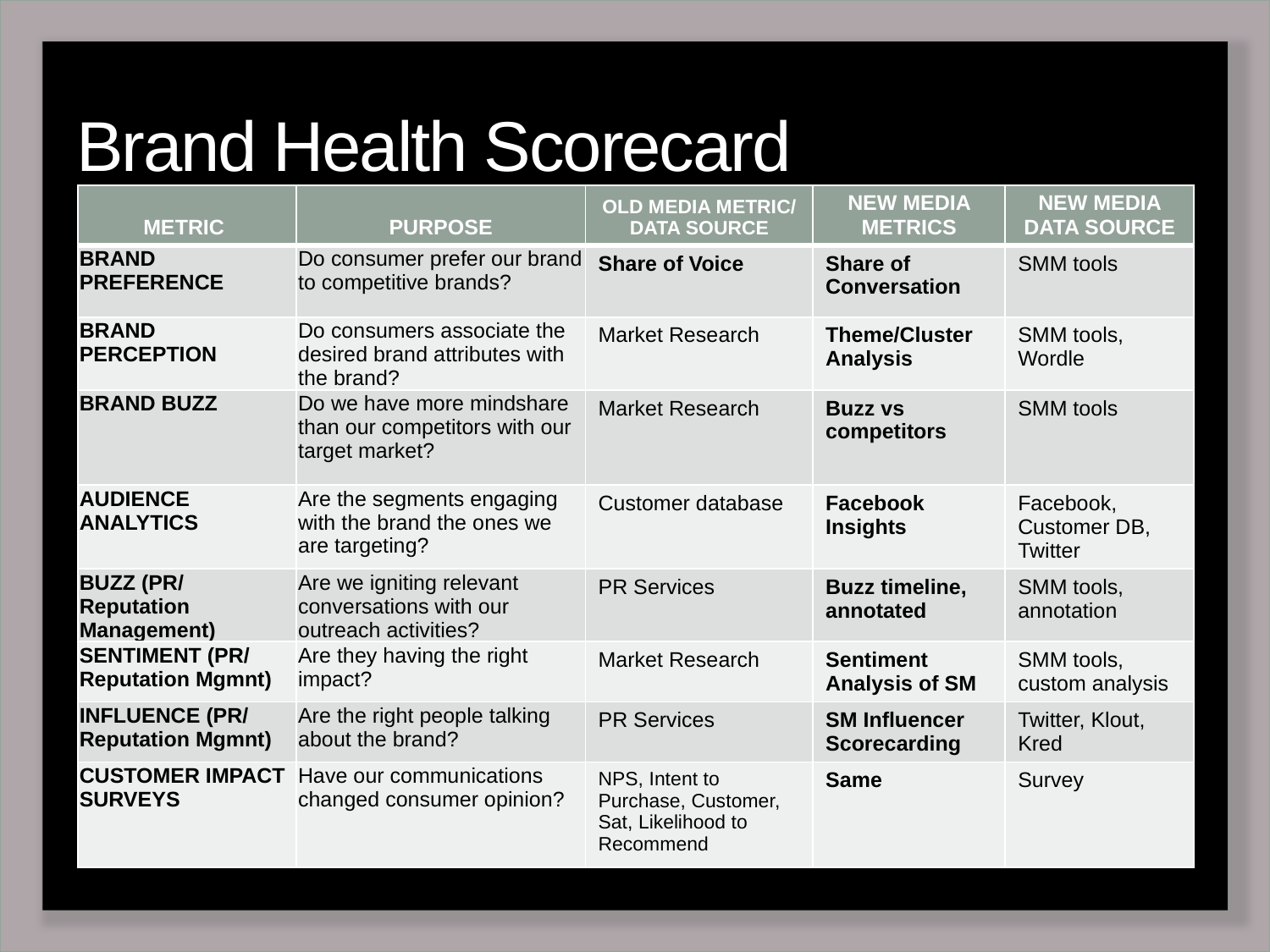

# Brand Health Scorecard
| METRIC | PURPOSE | OLD MEDIA METRIC/ DATA SOURCE | NEW MEDIA METRICS | NEW MEDIA DATA SOURCE |
| --- | --- | --- | --- | --- |
| BRAND PREFERENCE | Do consumer prefer our brand to competitive brands? | Share of Voice | Share of Conversation | SMM tools |
| BRAND PERCEPTION | Do consumers associate the desired brand attributes with the brand? | Market Research | Theme/Cluster Analysis | SMM tools, Wordle |
| BRAND BUZZ | Do we have more mindshare than our competitors with our target market? | Market Research | Buzz vs competitors | SMM tools |
| AUDIENCE ANALYTICS | Are the segments engaging with the brand the ones we are targeting? | Customer database | Facebook Insights | Facebook, Customer DB, Twitter |
| BUZZ (PR/ Reputation Management) | Are we igniting relevant conversations with our outreach activities? | PR Services | Buzz timeline, annotated | SMM tools, annotation |
| SENTIMENT (PR/ Reputation Mgmnt) | Are they having the right impact? | Market Research | Sentiment Analysis of SM | SMM tools, custom analysis |
| INFLUENCE (PR/ Reputation Mgmnt) | Are the right people talking about the brand? | PR Services | SM Influencer Scorecarding | Twitter, Klout, Kred |
| CUSTOMER IMPACT SURVEYS | Have our communications changed consumer opinion? | NPS, Intent to Purchase, Customer, Sat, Likelihood to Recommend | Same | Survey |